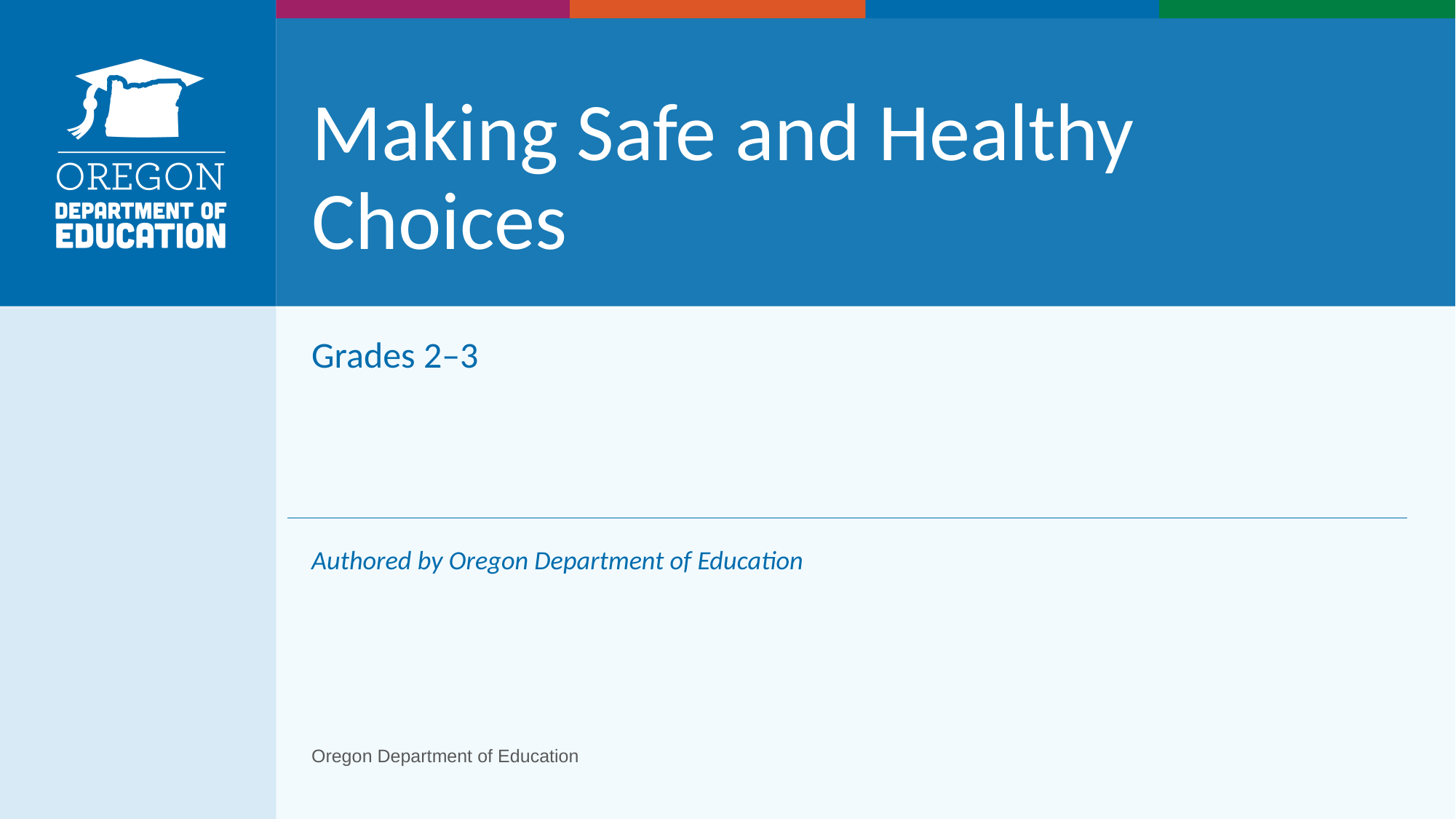

# Making Safe and Healthy Choices
Grades 2–3
Authored by Oregon Department of Education
Oregon Department of Education